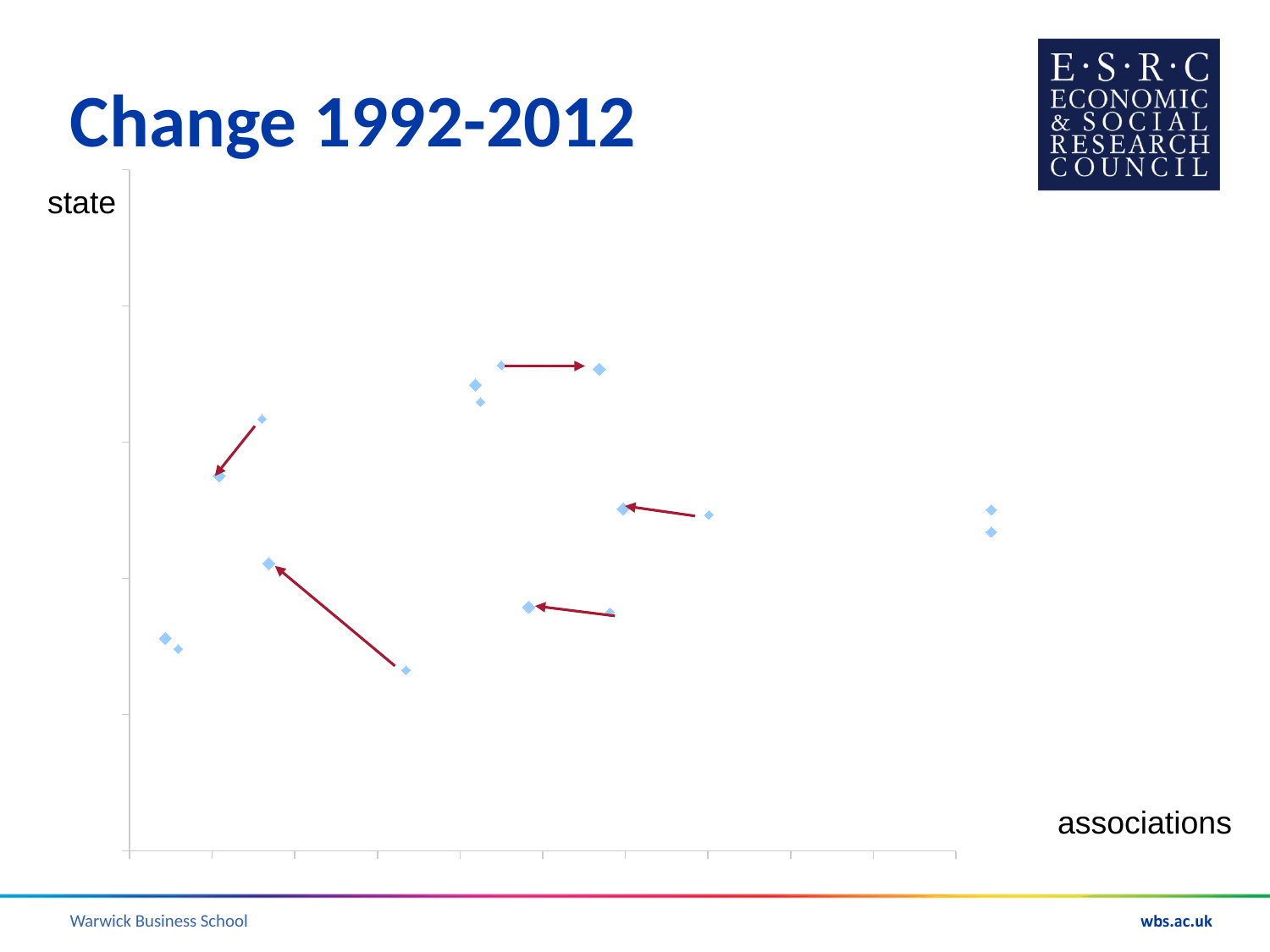

# Change 1992-2012

### Chart

| Category |  |  |
|---|---|---|
state
associations